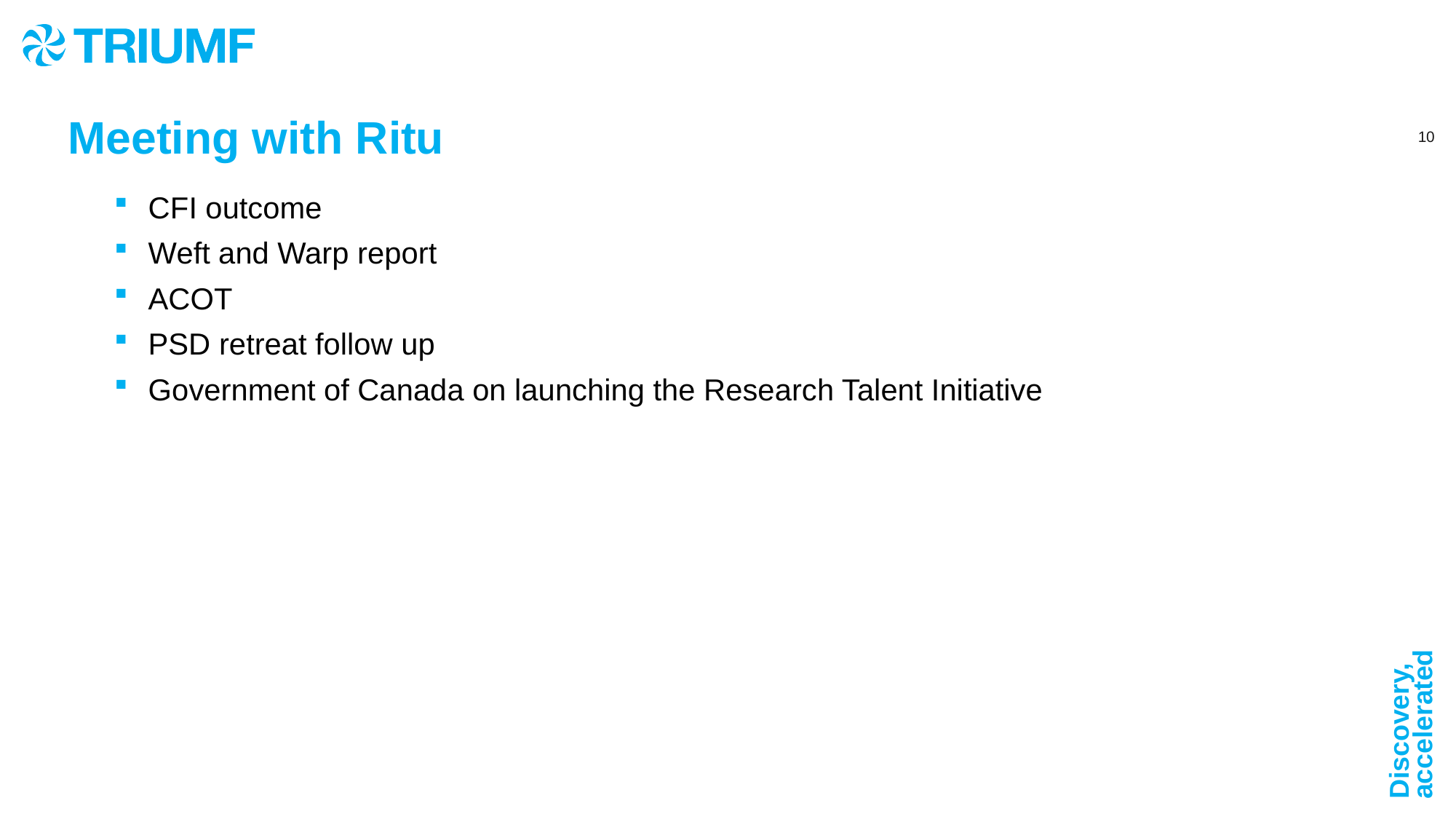

Meeting with Ritu

CFI outcome
Weft and Warp report
ACOT
PSD retreat follow up
Government of Canada on launching the Research Talent Initiative